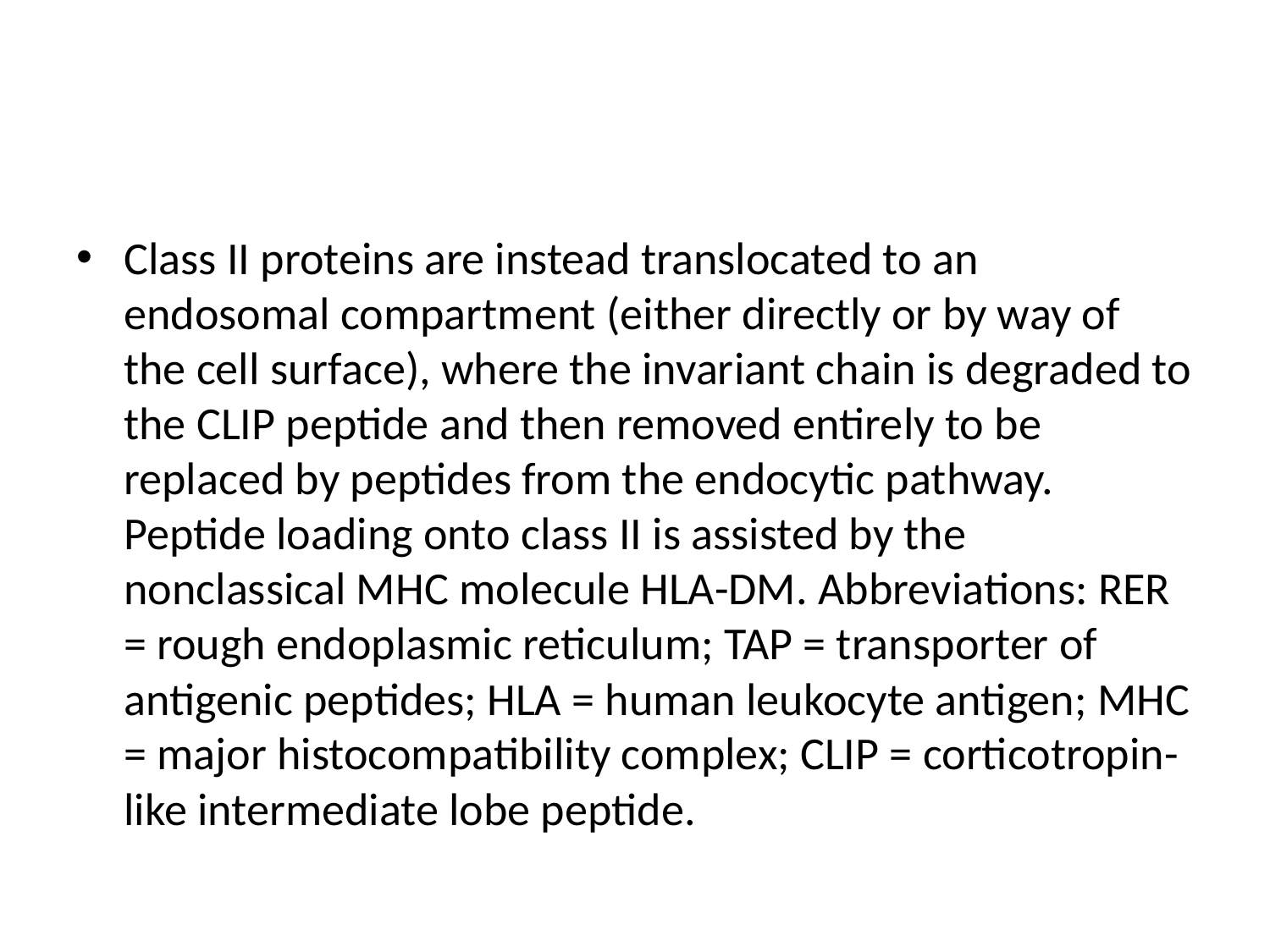

Class II proteins are instead translocated to an endosomal compartment (either directly or by way of the cell surface), where the invariant chain is degraded to the CLIP peptide and then removed entirely to be replaced by peptides from the endocytic pathway. Peptide loading onto class II is assisted by the nonclassical MHC molecule HLA-DM. Abbreviations: RER = rough endoplasmic reticulum; TAP = transporter of antigenic peptides; HLA = human leukocyte antigen; MHC = major histocompatibility complex; CLIP = corticotropin-like intermediate lobe peptide.